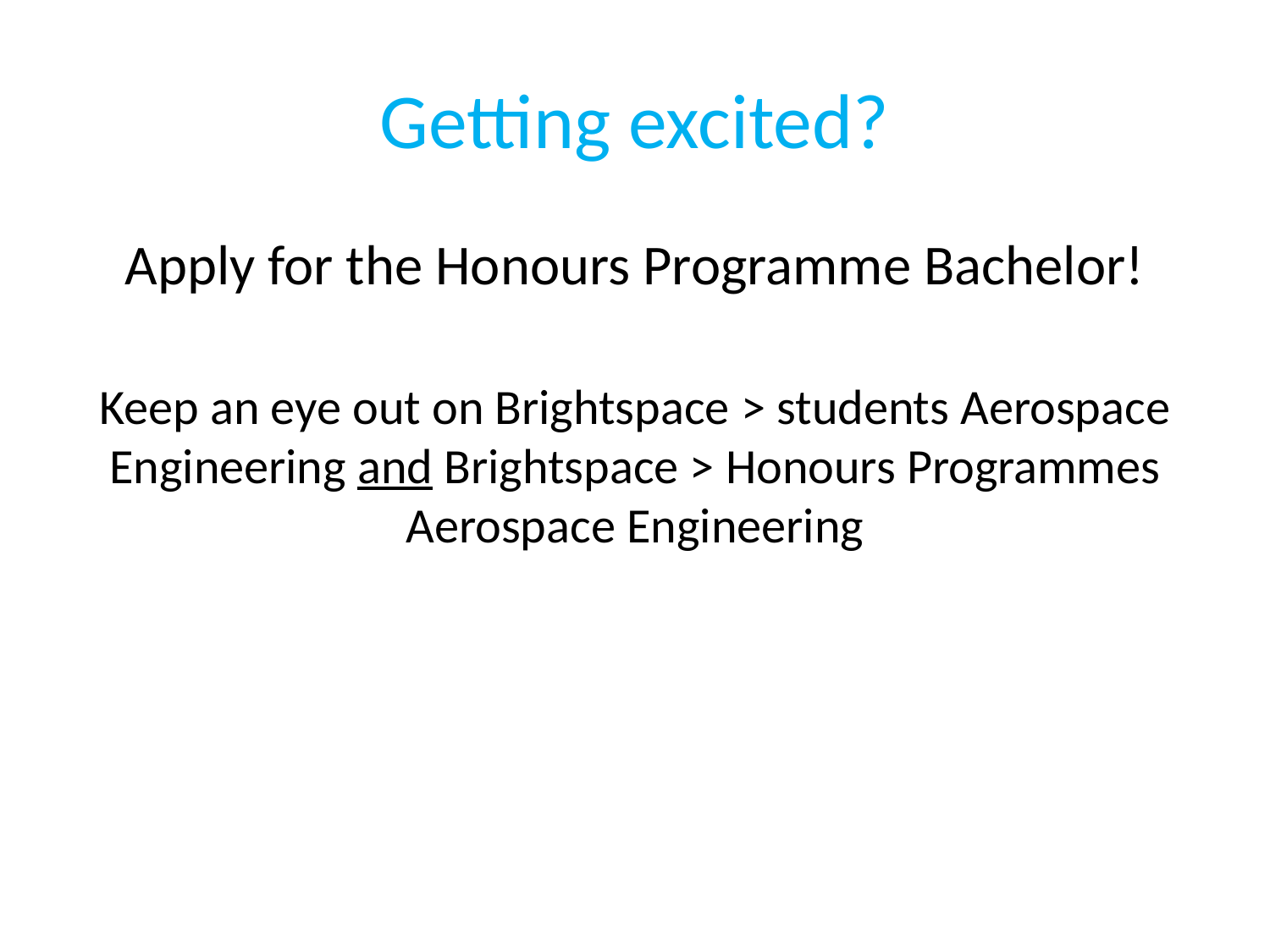

# Getting excited?
Apply for the Honours Programme Bachelor!

Keep an eye out on Brightspace > students Aerospace Engineering and Brightspace > Honours Programmes Aerospace Engineering